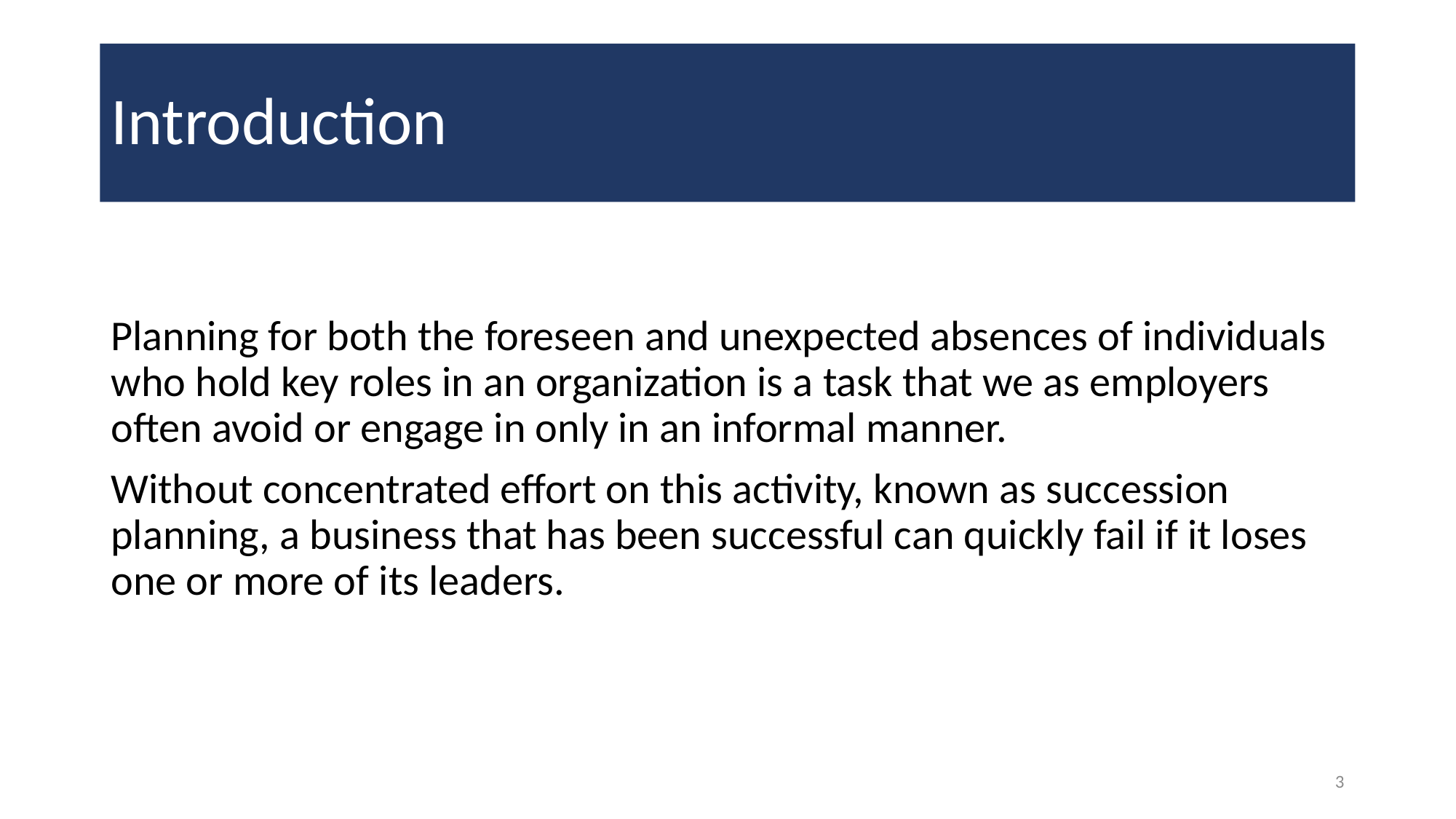

# Introduction
Planning for both the foreseen and unexpected absences of individuals who hold key roles in an organization is a task that we as employers often avoid or engage in only in an informal manner.
Without concentrated effort on this activity, known as succession planning, a business that has been successful can quickly fail if it loses one or more of its leaders.
3